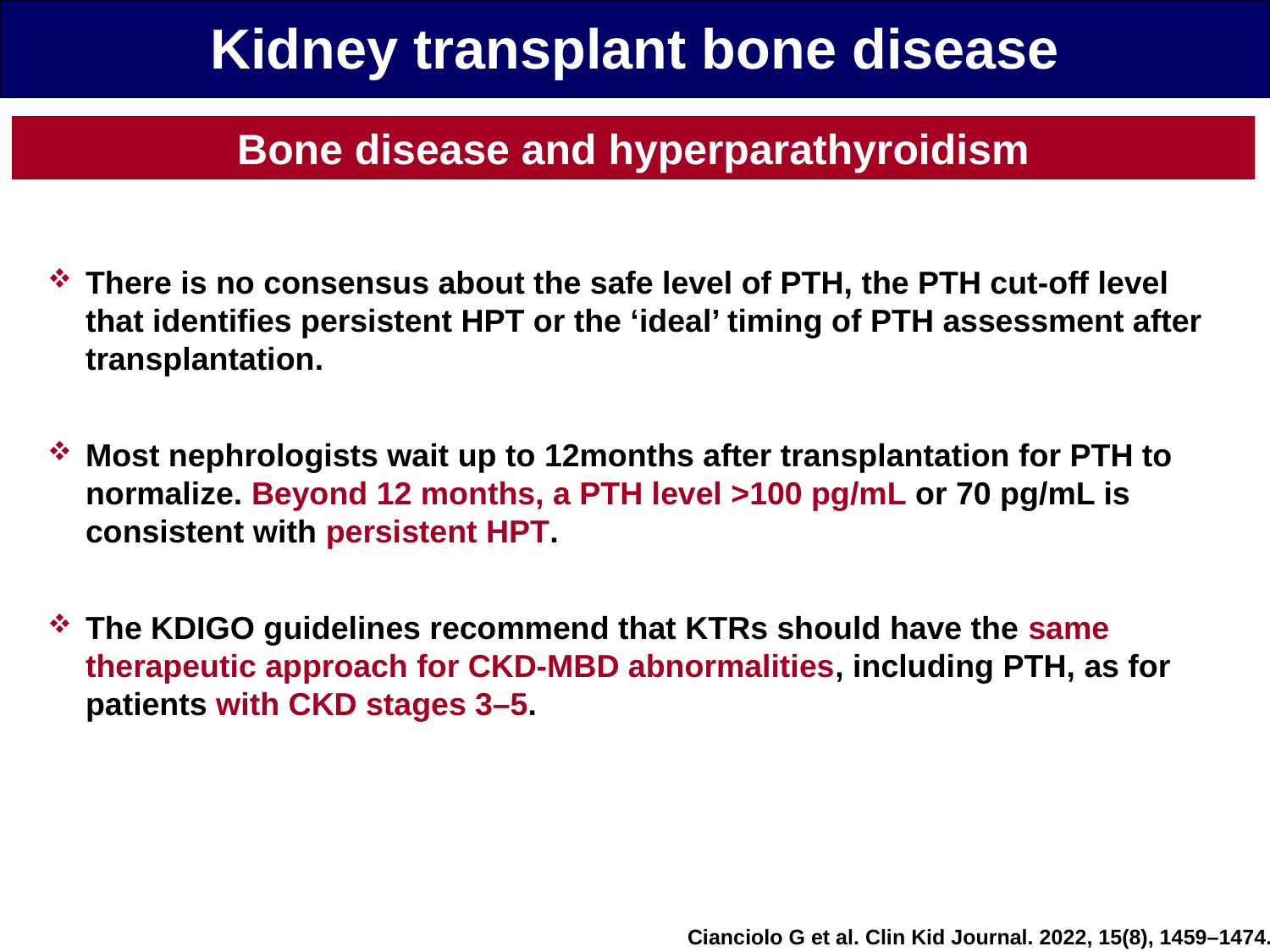

Kidney transplant bone disease
Bone disease and hyperparathyroidism
There is no consensus about the safe level of PTH, the PTH cut-off level that identifies persistent HPT or the ‘ideal’ timing of PTH assessment after transplantation.

Most nephrologists wait up to 12months after transplantation for PTH to normalize. Beyond 12 months, a PTH level >100 pg/mL or 70 pg/mL is consistent with persistent HPT.

The KDIGO guidelines recommend that KTRs should have the same therapeutic approach for CKD-MBD abnormalities, including PTH, as for patients with CKD stages 3–5.
Cianciolo G et al. Clin Kid Journal. 2022, 15(8), 1459–1474.